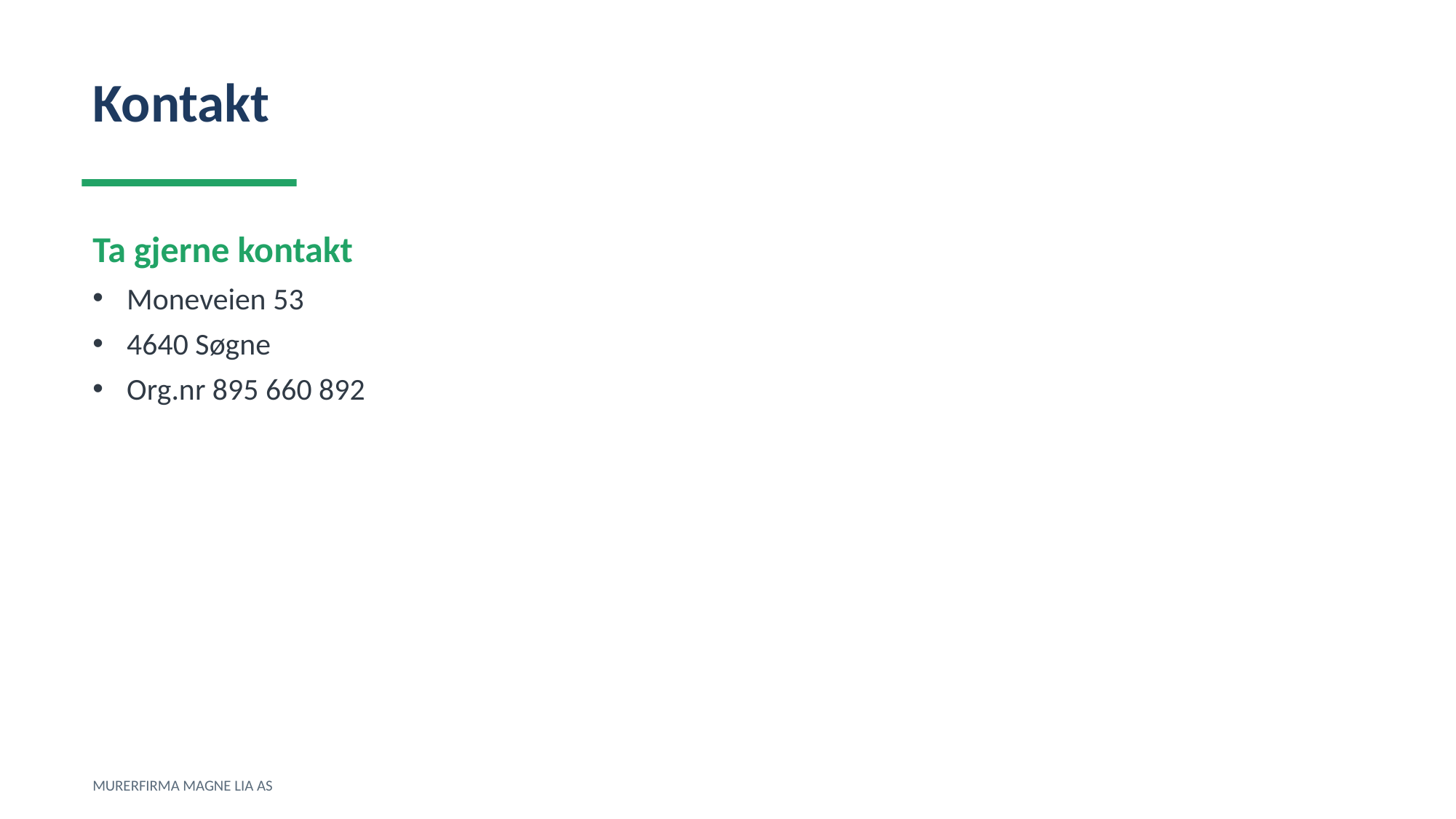

Kontakt

Ta gjerne kontakt
Moneveien 53
4640 Søgne
Org.nr 895 660 892
MURERFIRMA MAGNE LIA AS